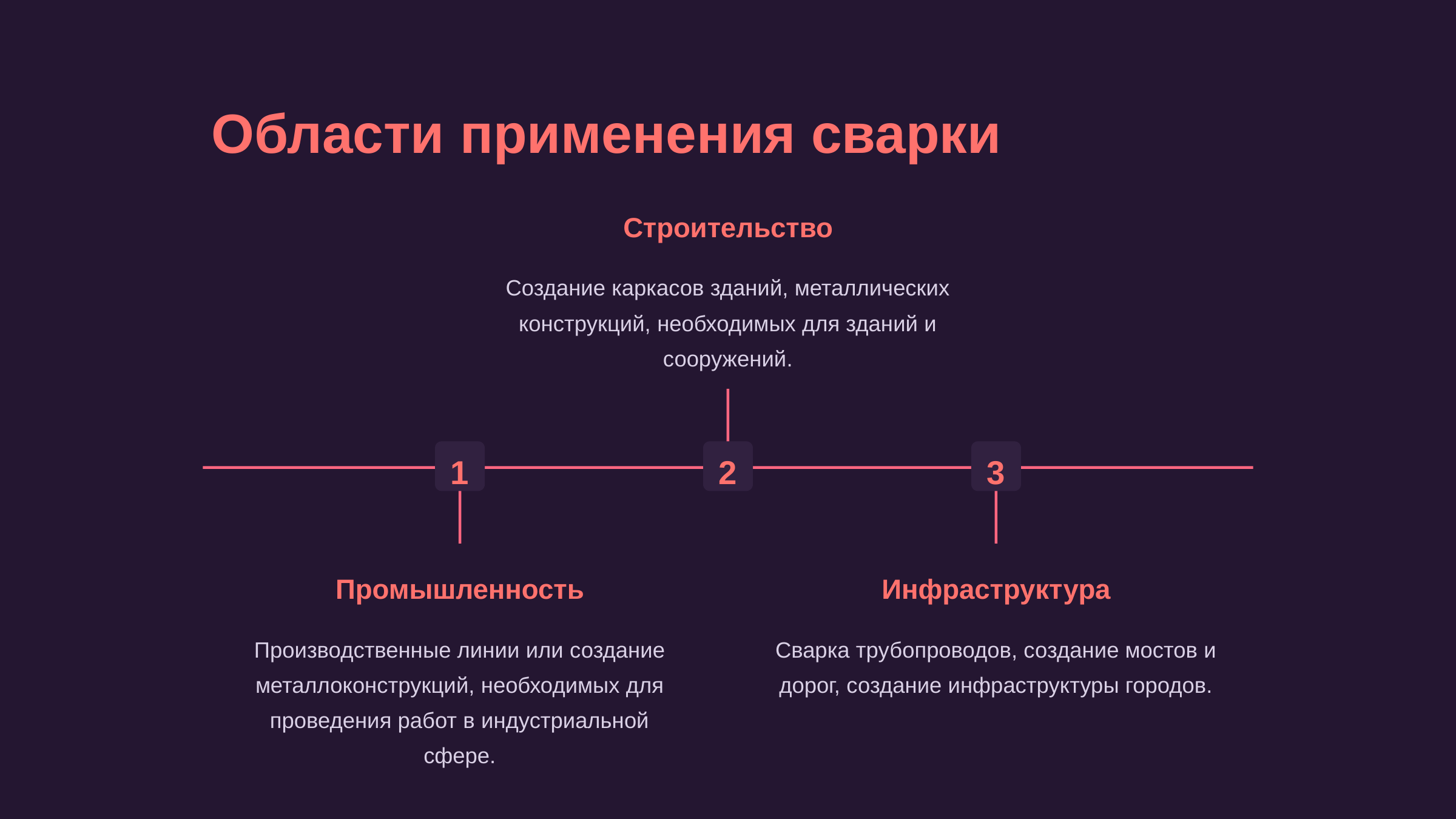

newUROKI.net
Области применения сварки
Строительство
Создание каркасов зданий, металлических конструкций, необходимых для зданий и сооружений.

1
2
3

Промышленность
Инфраструктура
Производственные линии или создание металлоконструкций, необходимых для проведения работ в индустриальной сфере.
Сварка трубопроводов, создание мостов и дорог, создание инфраструктуры городов.